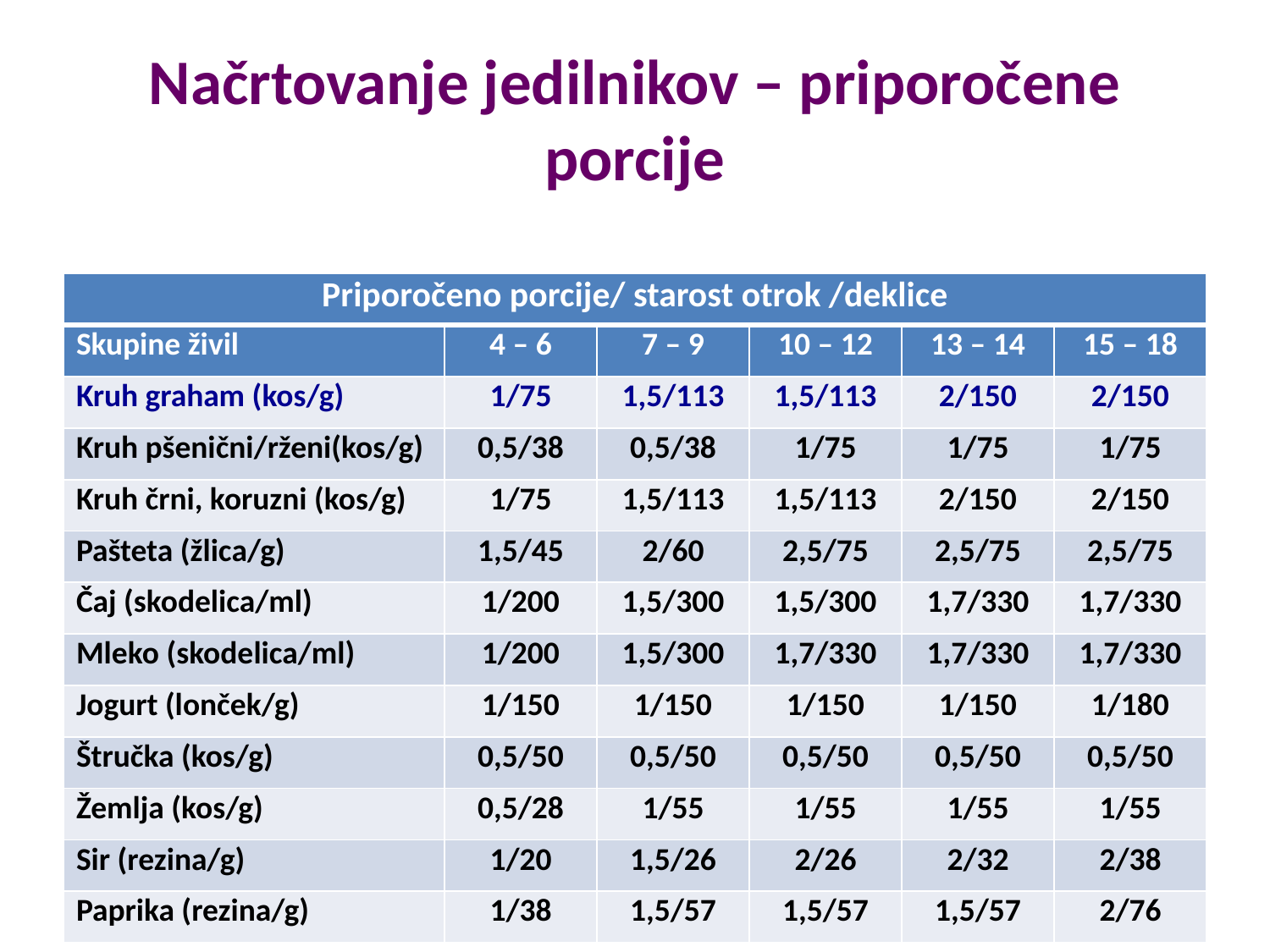

# Načrtovanje jedilnikov – priporočene porcije
| Priporočeno porcije/ starost otrok /deklice |  |  |  |  |  |
| --- | --- | --- | --- | --- | --- |
| Skupine živil | 4 – 6 | 7 – 9 | 10 – 12 | 13 – 14 | 15 – 18 |
| Kruh graham (kos/g) | 1/75 | 1,5/113 | 1,5/113 | 2/150 | 2/150 |
| Kruh pšenični/rženi(kos/g) | 0,5/38 | 0,5/38 | 1/75 | 1/75 | 1/75 |
| Kruh črni, koruzni (kos/g) | 1/75 | 1,5/113 | 1,5/113 | 2/150 | 2/150 |
| Pašteta (žlica/g) | 1,5/45 | 2/60 | 2,5/75 | 2,5/75 | 2,5/75 |
| Čaj (skodelica/ml) | 1/200 | 1,5/300 | 1,5/300 | 1,7/330 | 1,7/330 |
| Mleko (skodelica/ml) | 1/200 | 1,5/300 | 1,7/330 | 1,7/330 | 1,7/330 |
| Jogurt (lonček/g) | 1/150 | 1/150 | 1/150 | 1/150 | 1/180 |
| Štručka (kos/g) | 0,5/50 | 0,5/50 | 0,5/50 | 0,5/50 | 0,5/50 |
| Žemlja (kos/g) | 0,5/28 | 1/55 | 1/55 | 1/55 | 1/55 |
| Sir (rezina/g) | 1/20 | 1,5/26 | 2/26 | 2/32 | 2/38 |
| Paprika (rezina/g) | 1/38 | 1,5/57 | 1,5/57 | 1,5/57 | 2/76 |